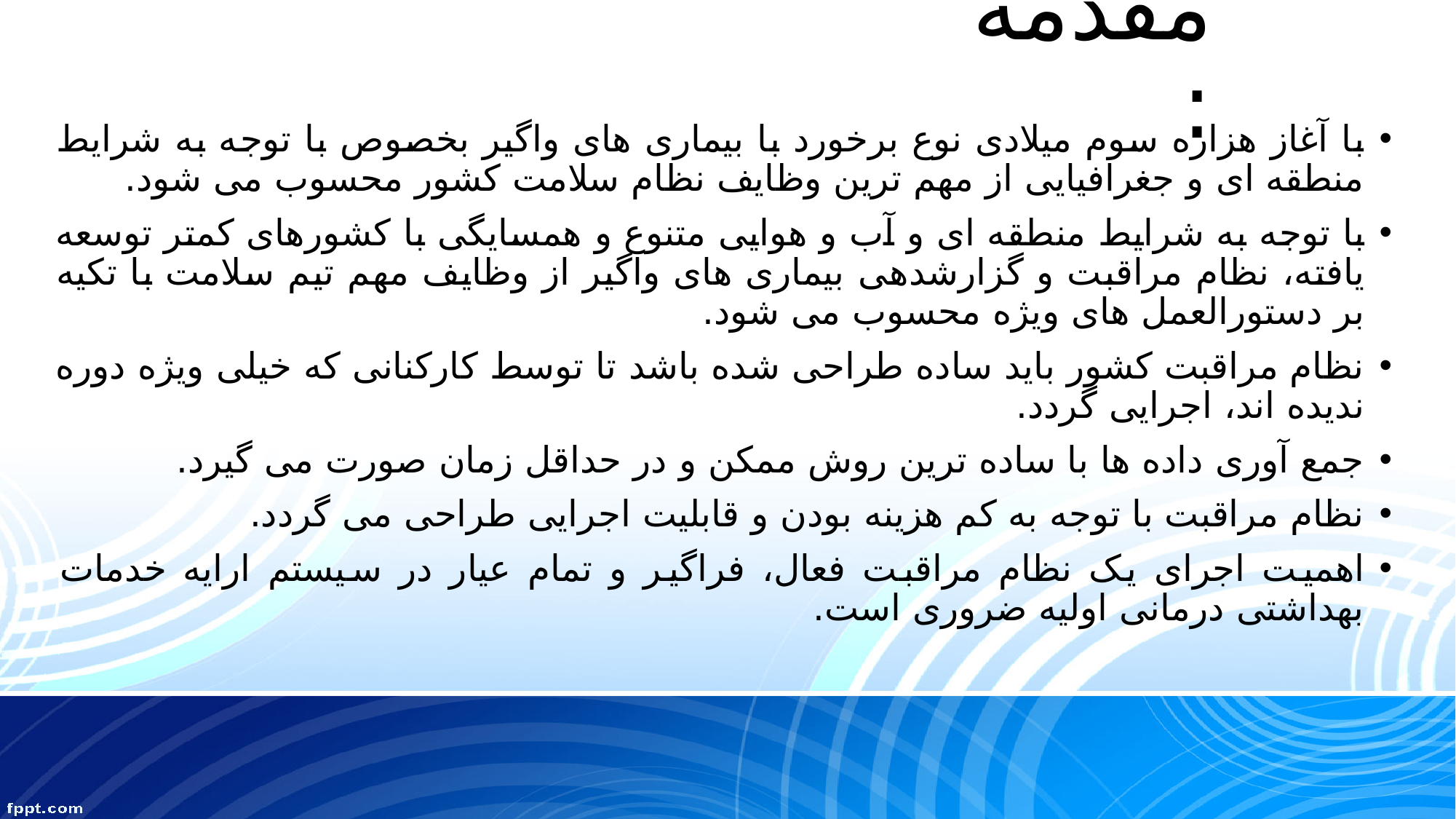

# مقدمه:
با آغاز هزاره سوم میلادی نوع برخورد با بیماری های واگیر بخصوص با توجه به شرایط منطقه ای و جغرافیایی از مهم ترین وظایف نظام سلامت کشور محسوب می شود.
با توجه به شرایط منطقه ای و آب و هوایی متنوع و همسایگی با کشورهای کمتر توسعه یافته، نظام مراقبت و گزارشدهی بیماری های واگیر از وظایف مهم تیم سلامت با تکیه بر دستورالعمل های ویژه محسوب می شود.
نظام مراقبت کشور باید ساده طراحی شده باشد تا توسط کارکنانی که خیلی ویژه دوره ندیده اند، اجرایی گردد.
جمع آوری داده ها با ساده ترین روش ممکن و در حداقل زمان صورت می گیرد.
نظام مراقبت با توجه به کم هزینه بودن و قابلیت اجرایی طراحی می گردد.
اهمیت اجرای یک نظام مراقبت فعال، فراگیر و تمام عیار در سیستم ارایه خدمات بهداشتی درمانی اولیه ضروری است.